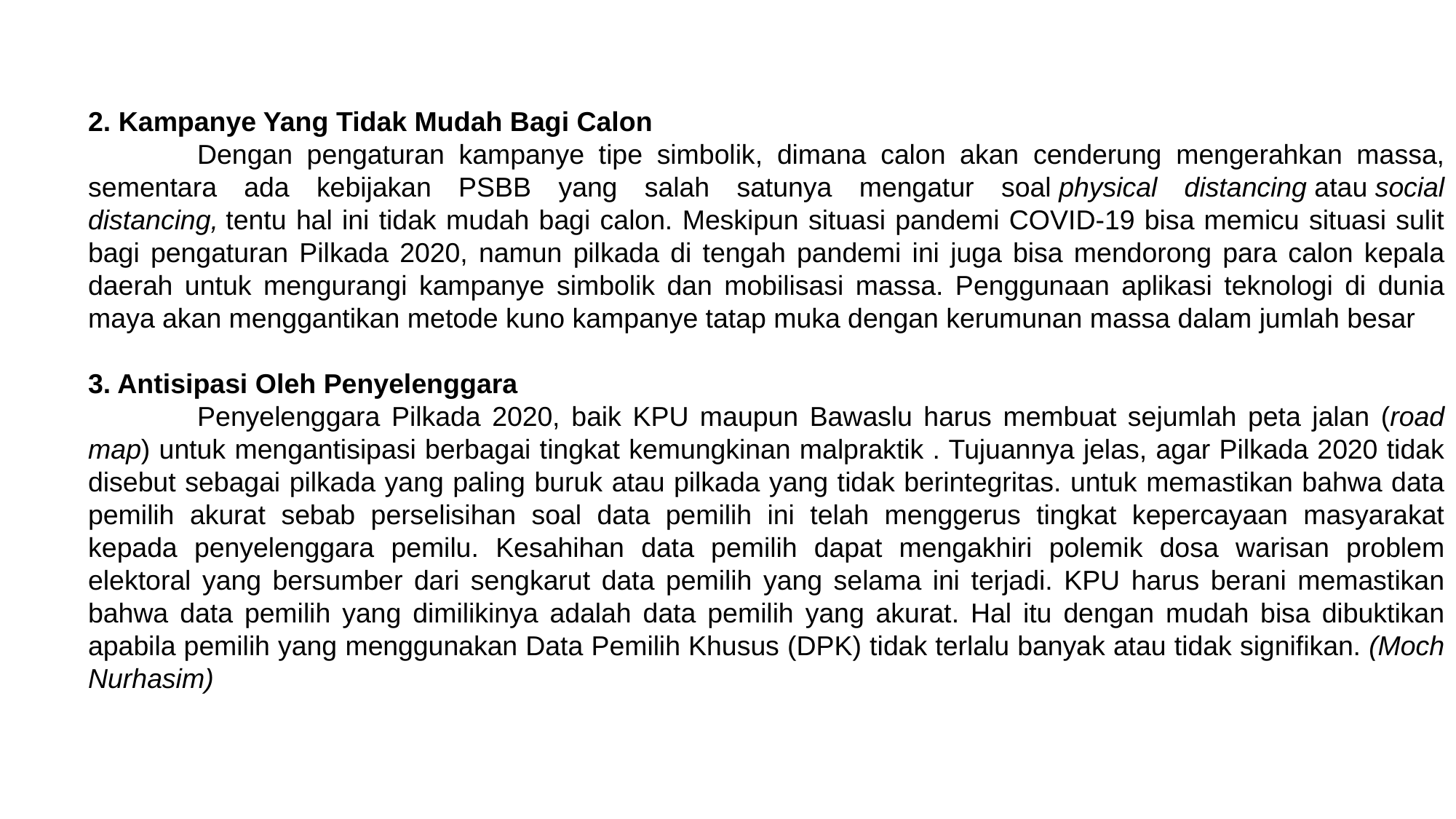

2. Kampanye Yang Tidak Mudah Bagi Calon
	Dengan pengaturan kampanye tipe simbolik, dimana calon akan cenderung mengerahkan massa, sementara ada kebijakan PSBB yang salah satunya mengatur soal physical distancing atau social distancing, tentu hal ini tidak mudah bagi calon. Meskipun situasi pandemi COVID-19 bisa memicu situasi sulit bagi pengaturan Pilkada 2020, namun pilkada di tengah pandemi ini juga bisa mendorong para calon kepala daerah untuk mengurangi kampanye simbolik dan mobilisasi massa. Penggunaan aplikasi teknologi di dunia maya akan menggantikan metode kuno kampanye tatap muka dengan kerumunan massa dalam jumlah besar

3. Antisipasi Oleh Penyelenggara
	Penyelenggara Pilkada 2020, baik KPU maupun Bawaslu harus membuat sejumlah peta jalan (road map) untuk mengantisipasi berbagai tingkat kemungkinan malpraktik . Tujuannya jelas, agar Pilkada 2020 tidak disebut sebagai pilkada yang paling buruk atau pilkada yang tidak berintegritas. untuk memastikan bahwa data pemilih akurat sebab perselisihan soal data pemilih ini telah menggerus tingkat kepercayaan masyarakat kepada penyelenggara pemilu. Kesahihan data pemilih dapat mengakhiri polemik dosa warisan problem elektoral yang bersumber dari sengkarut data pemilih yang selama ini terjadi. KPU harus berani memastikan bahwa data pemilih yang dimilikinya adalah data pemilih yang akurat. Hal itu dengan mudah bisa dibuktikan apabila pemilih yang menggunakan Data Pemilih Khusus (DPK) tidak terlalu banyak atau tidak signifikan. (Moch Nurhasim)